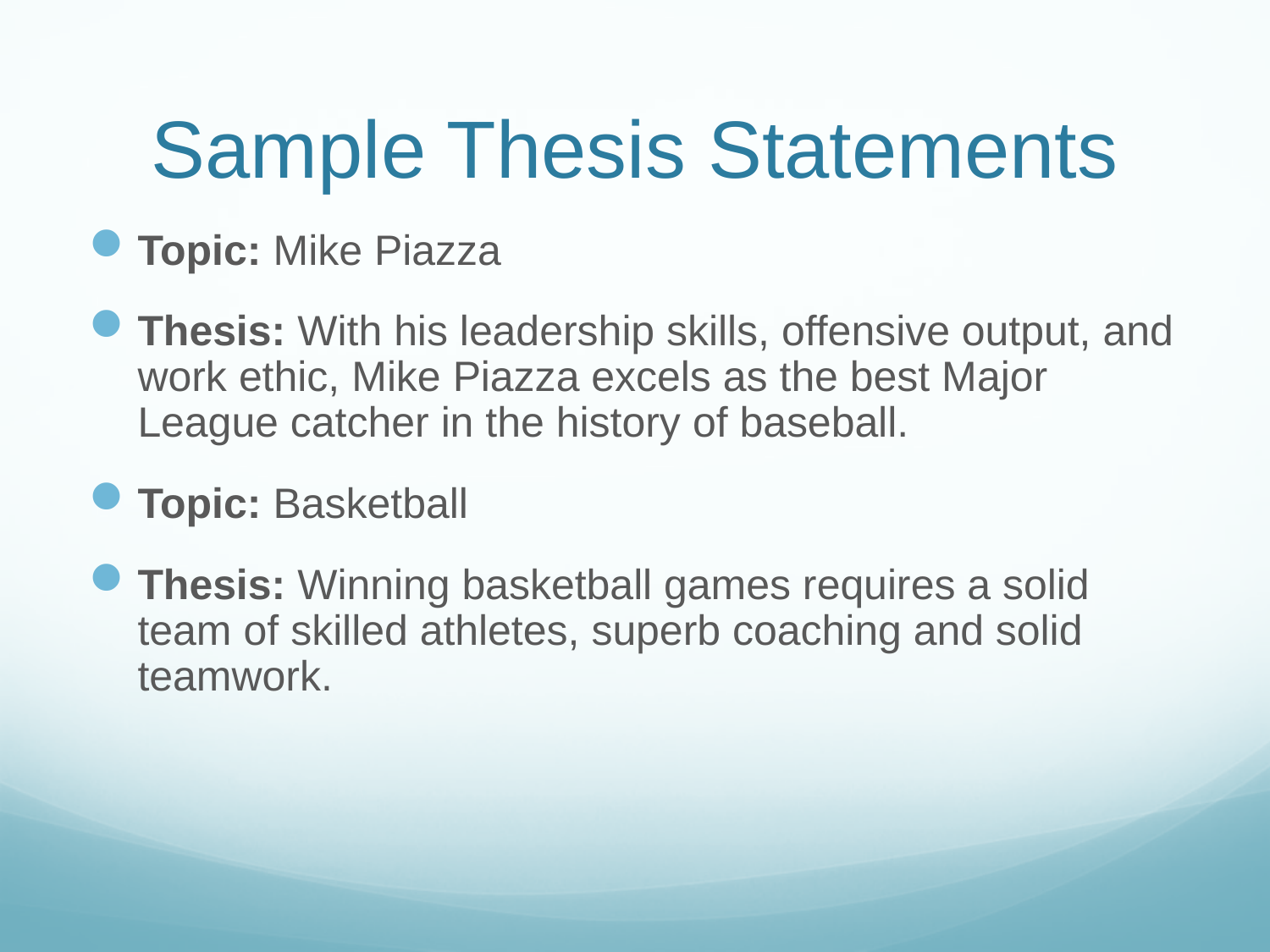

# Sample Thesis Statements
Topic: Mike Piazza
Thesis: With his leadership skills, offensive output, and work ethic, Mike Piazza excels as the best Major League catcher in the history of baseball.
Topic: Basketball
Thesis: Winning basketball games requires a solid team of skilled athletes, superb coaching and solid teamwork.